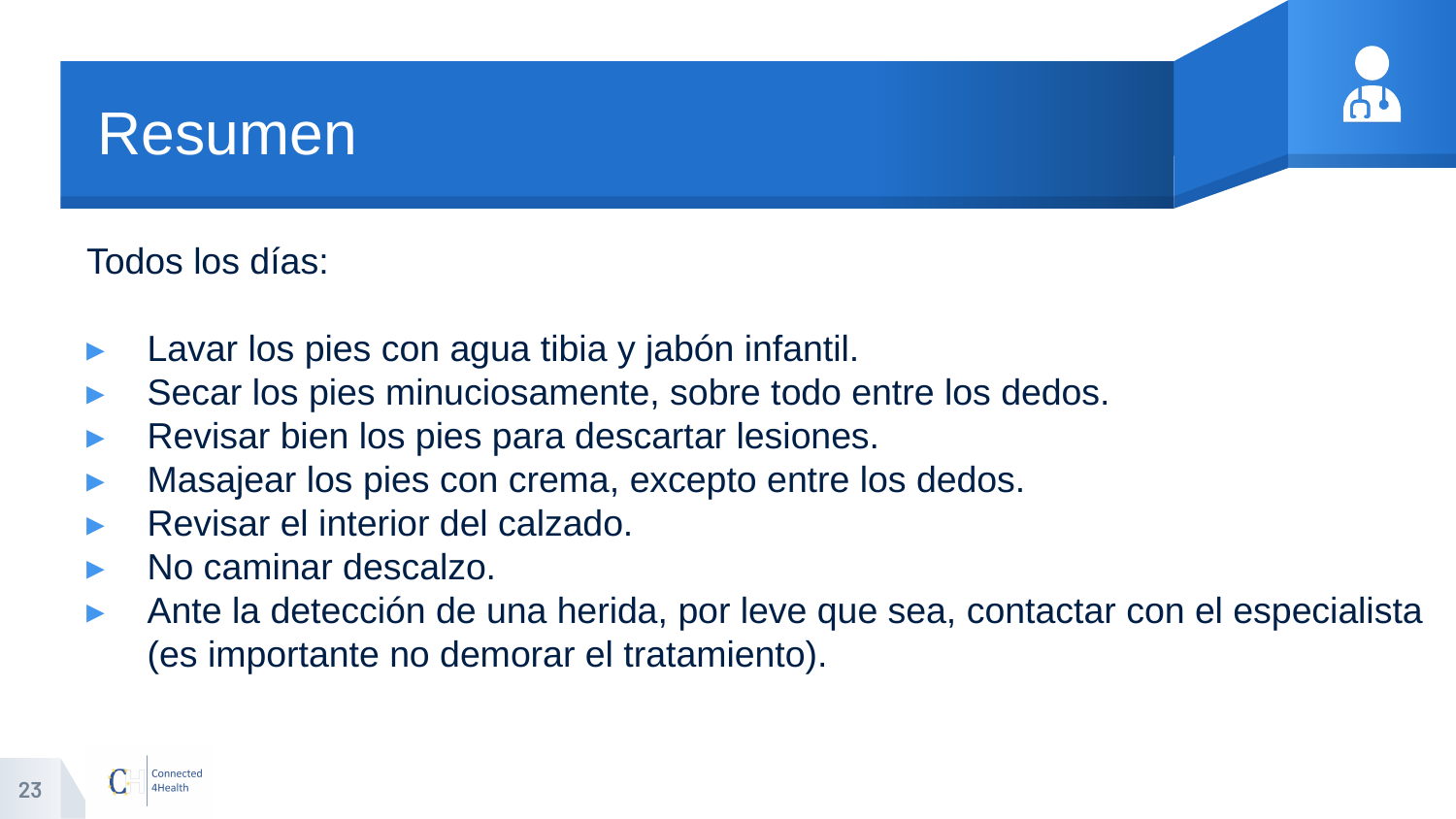

# Resumen
Todos los días:

Lavar los pies con agua tibia y jabón infantil.
Secar los pies minuciosamente, sobre todo entre los dedos.
Revisar bien los pies para descartar lesiones.
Masajear los pies con crema, excepto entre los dedos.
Revisar el interior del calzado.
No caminar descalzo.
Ante la detección de una herida, por leve que sea, contactar con el especialista (es importante no demorar el tratamiento).
23